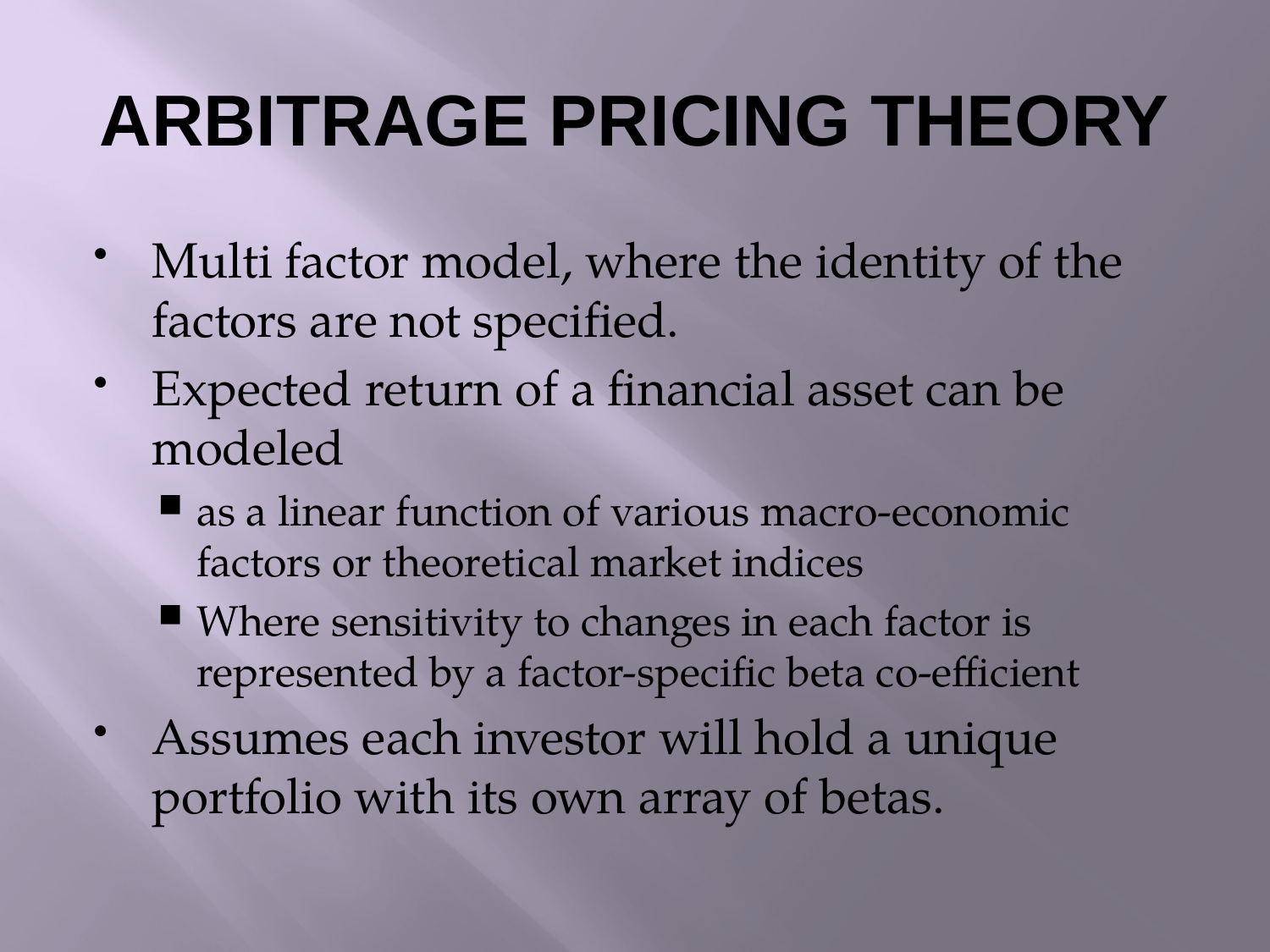

# ARBITRAGE PRICING THEORY
Multi factor model, where the identity of the  factors are not specified.
Expected return of a financial asset can be modeled
as a linear function of various macro-economic factors or theoretical market indices
Where sensitivity to changes in each factor is represented by a factor-specific beta co-efficient
Assumes each investor will hold a unique portfolio with its own array of betas.